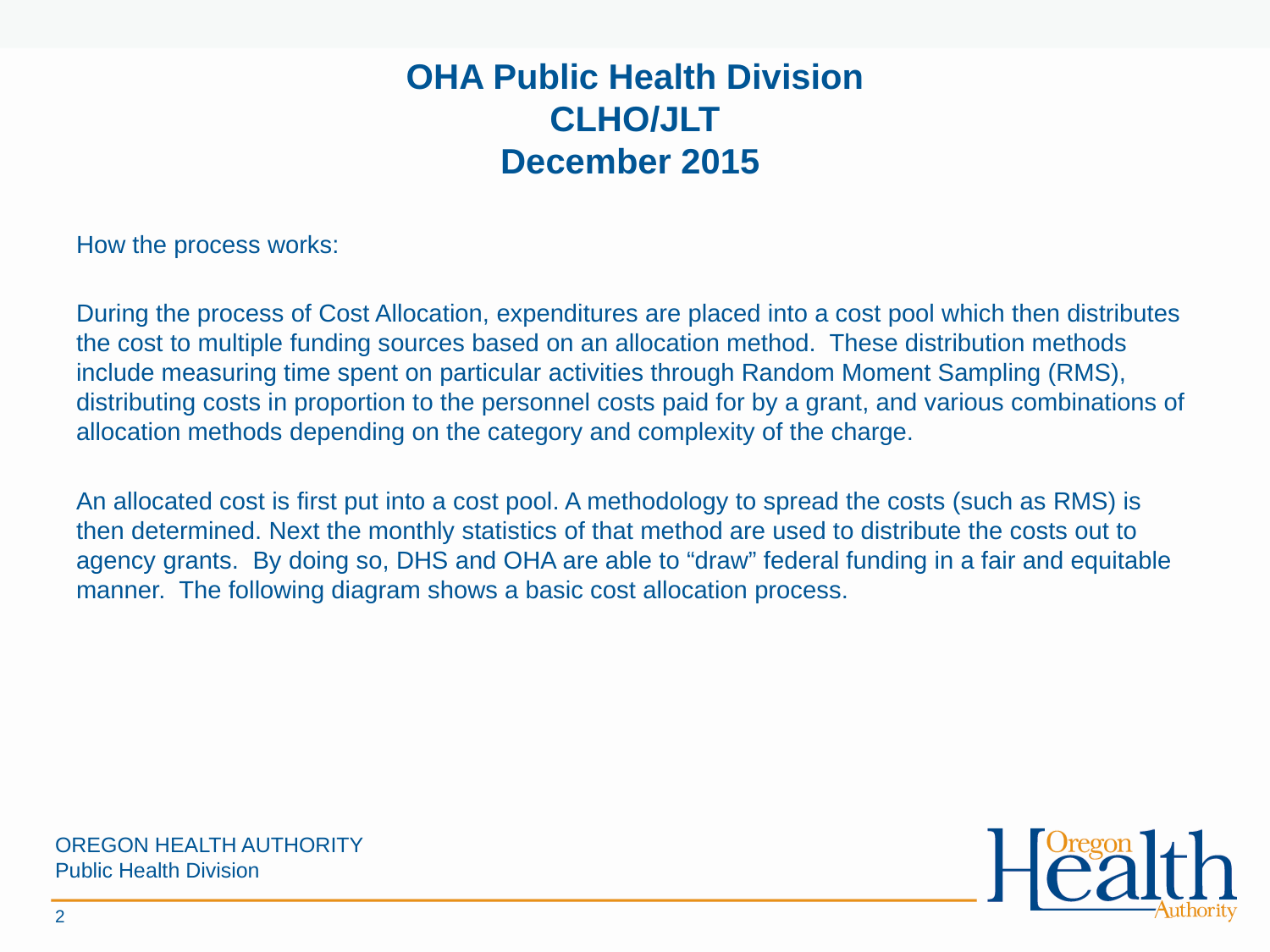

# OHA Public Health Division CLHO/JLT December 2015
How the process works:

During the process of Cost Allocation, expenditures are placed into a cost pool which then distributes the cost to multiple funding sources based on an allocation method.  These distribution methods include measuring time spent on particular activities through Random Moment Sampling (RMS), distributing costs in proportion to the personnel costs paid for by a grant, and various combinations of allocation methods depending on the category and complexity of the charge.

An allocated cost is first put into a cost pool. A methodology to spread the costs (such as RMS) is then determined. Next the monthly statistics of that method are used to distribute the costs out to agency grants.  By doing so, DHS and OHA are able to “draw” federal funding in a fair and equitable manner.  The following diagram shows a basic cost allocation process.

OREGON HEALTH AUTHORITY
Public Health Division

2